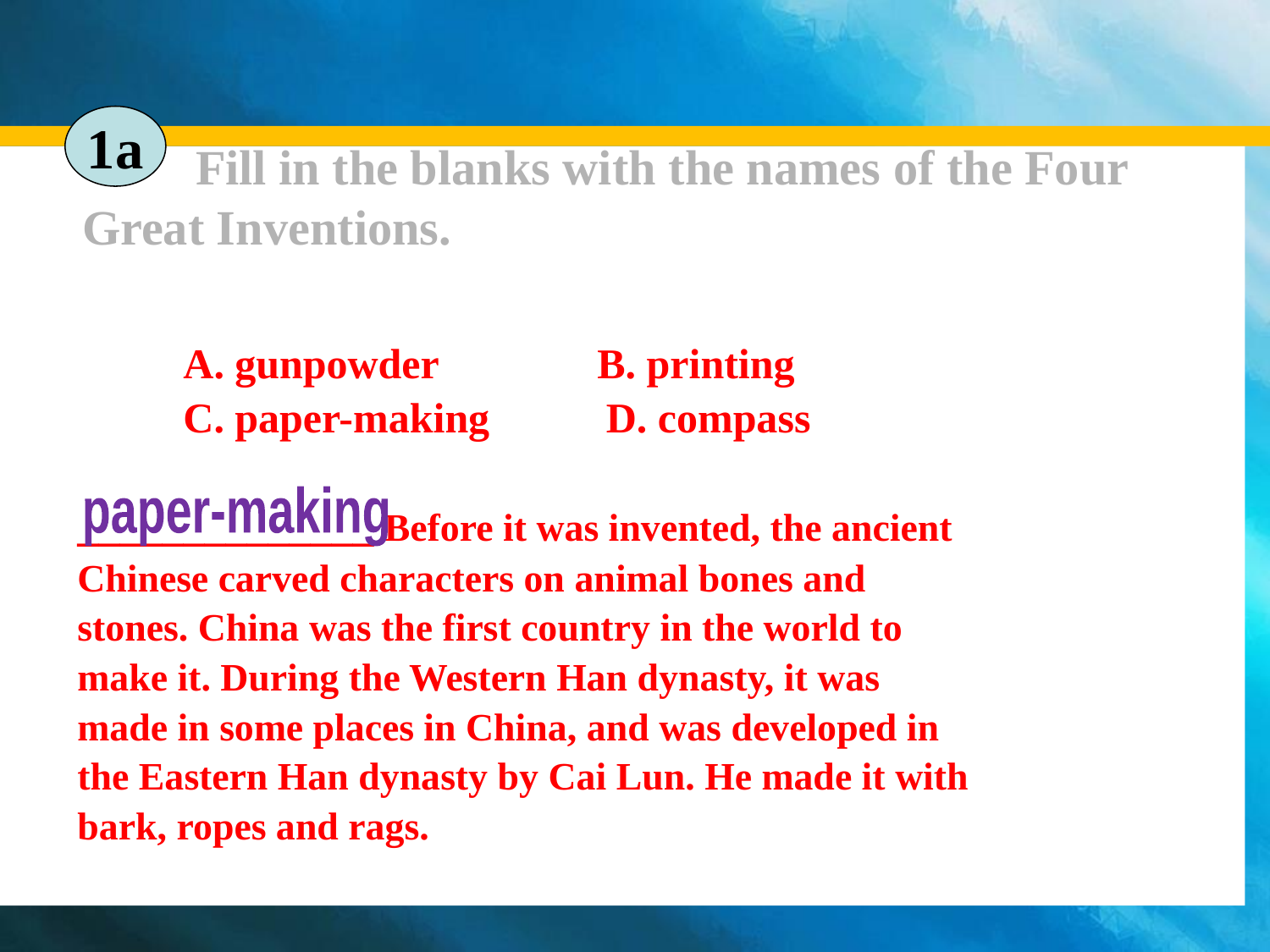

1a
# Fill in the blanks with the names of the Four Great Inventions.
          A. gunpowder               B. printing
          C. paper-making           D. compass

______________ Before it was invented, the ancient
Chinese carved characters on animal bones and
stones. China was the first country in the world to
make it. During the Western Han dynasty, it was
made in some places in China, and was developed in
the Eastern Han dynasty by Cai Lun. He made it with
bark, ropes and rags.
paper-making